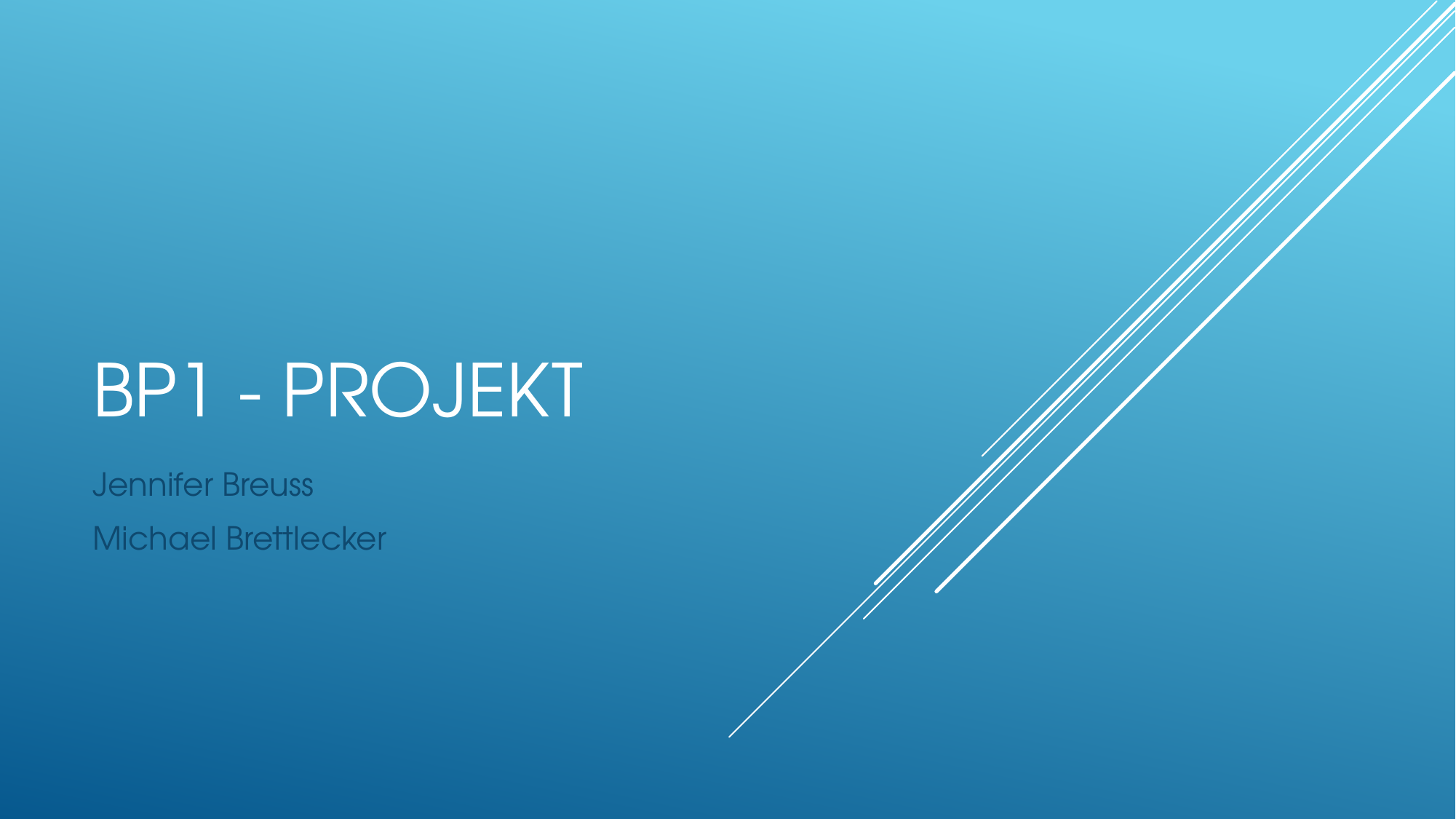

# BP1 - Projekt
Jennifer Breuss
Michael Brettlecker